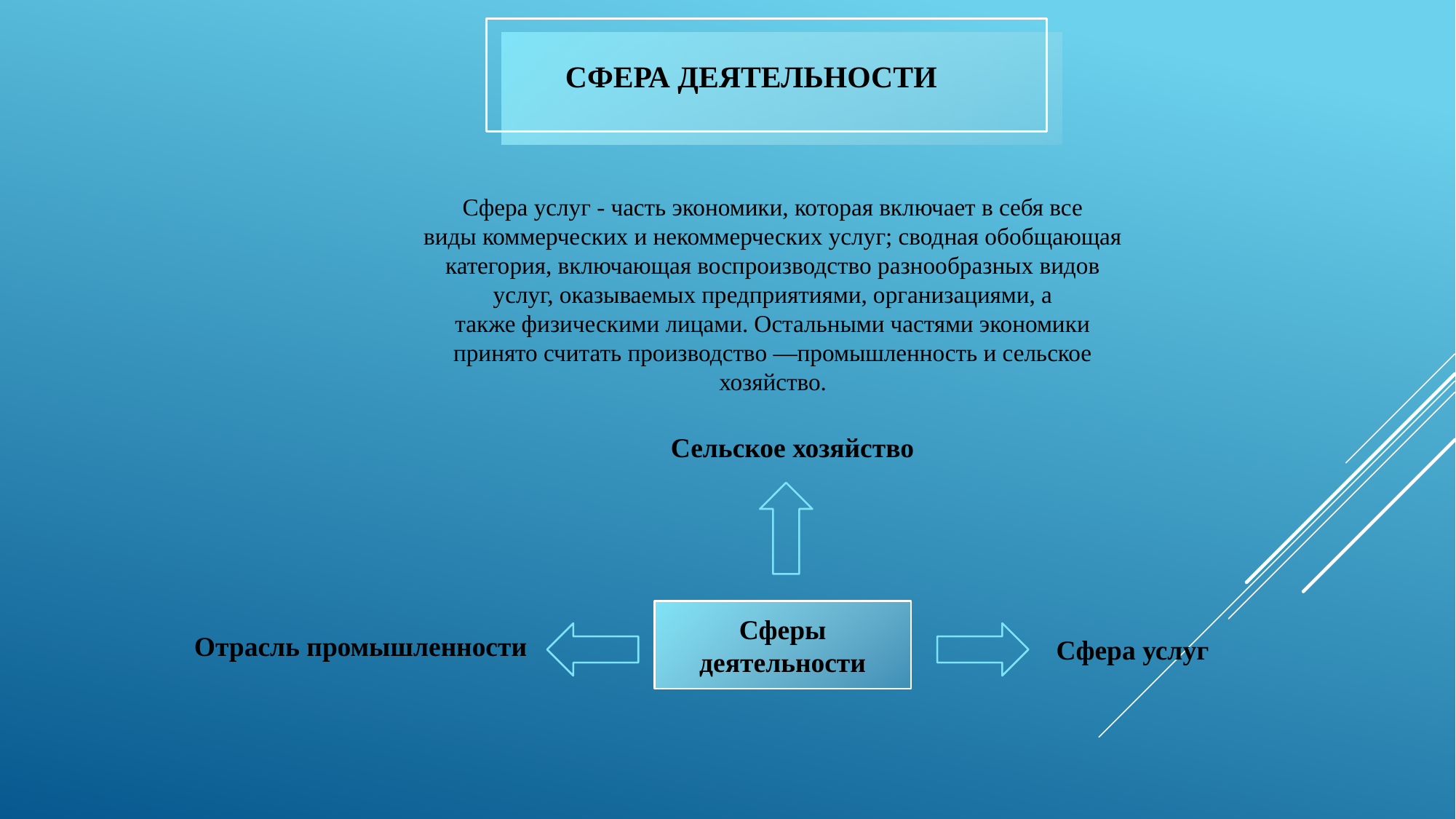

# Сфера деятельности
Сфера услуг - часть экономики, которая включает в себя все виды коммерческих и некоммерческих услуг; сводная обобщающая категория, включающая воспроизводство разнообразных видов услуг, оказываемых предприятиями, организациями, а также физическими лицами. Остальными частями экономики принято считать производство —промышленность и сельское хозяйство.
Сельское хозяйство

Сферы деятельности

Отрасль промышленности
Сфера услуг